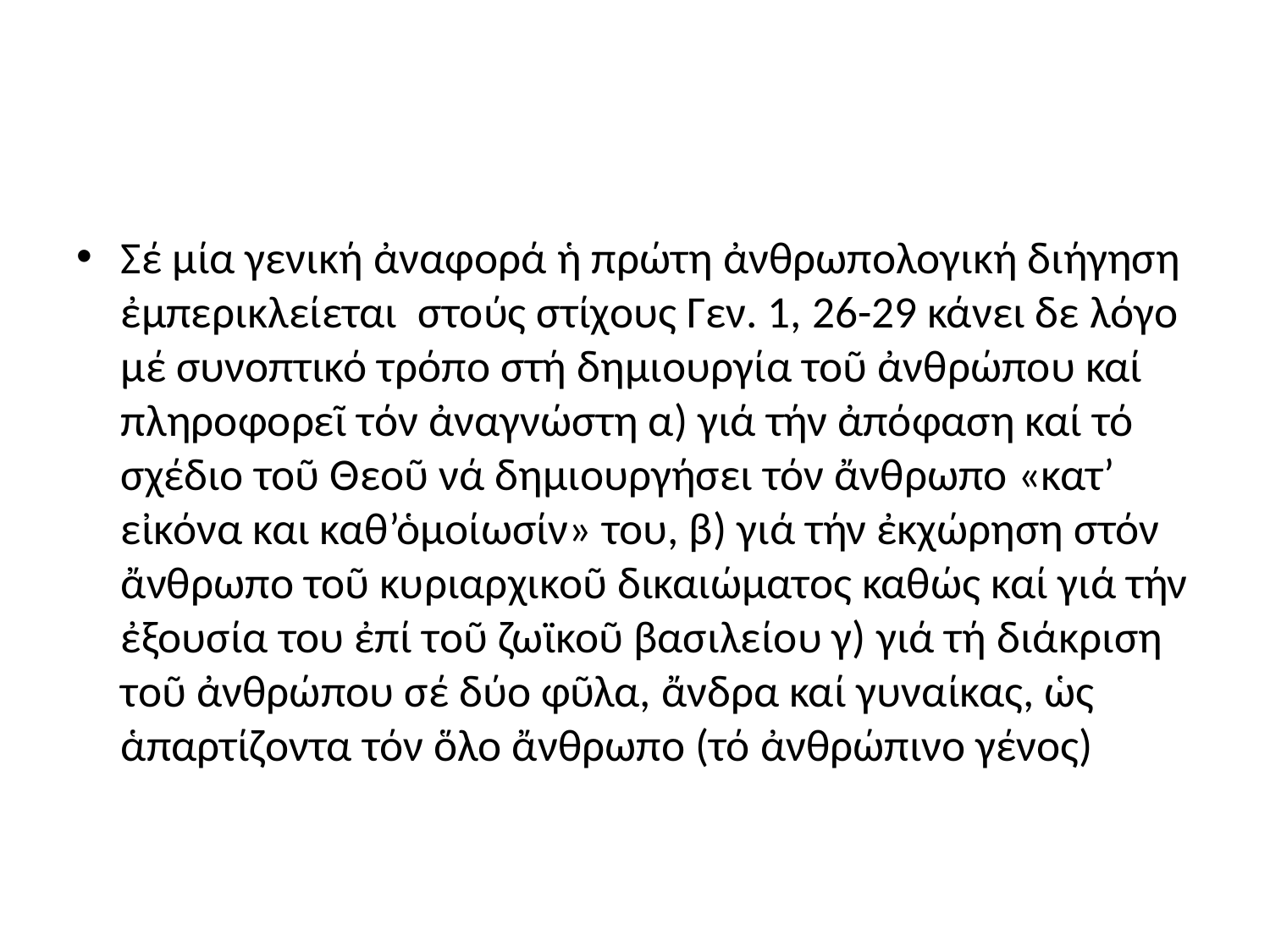

#
Σέ μία γενική ἀναφορά ἡ πρώτη ἀνθρωπολογική διήγηση ἐμπερικλείεται  στούς στίχους Γεν. 1, 26-29 κάνει δε λόγο μέ συνοπτικό τρόπο στή δημιουργία τοῦ ἀνθρώπου καί πληροφορεῖ τόν ἀναγνώστη α) γιά τήν ἀπόφαση καί τό σχέδιο τοῦ Θεοῦ νά δημιουργήσει τόν ἄνθρωπο «κατ’ εἰκόνα και καθ’ὁμοίωσίν» του, β) γιά τήν ἐκχώρηση στόν ἄνθρωπο τοῦ κυριαρχικοῦ δικαιώματος καθώς καί γιά τήν ἐξουσία του ἐπί τοῦ ζωϊκοῦ βασιλείου γ) γιά τή διάκριση τοῦ ἀνθρώπου σέ δύο φῦλα, ἄνδρα καί γυναίκας, ὡς ἁπαρτίζοντα τόν ὅλο ἄνθρωπο (τό ἀνθρώπινο γένος)